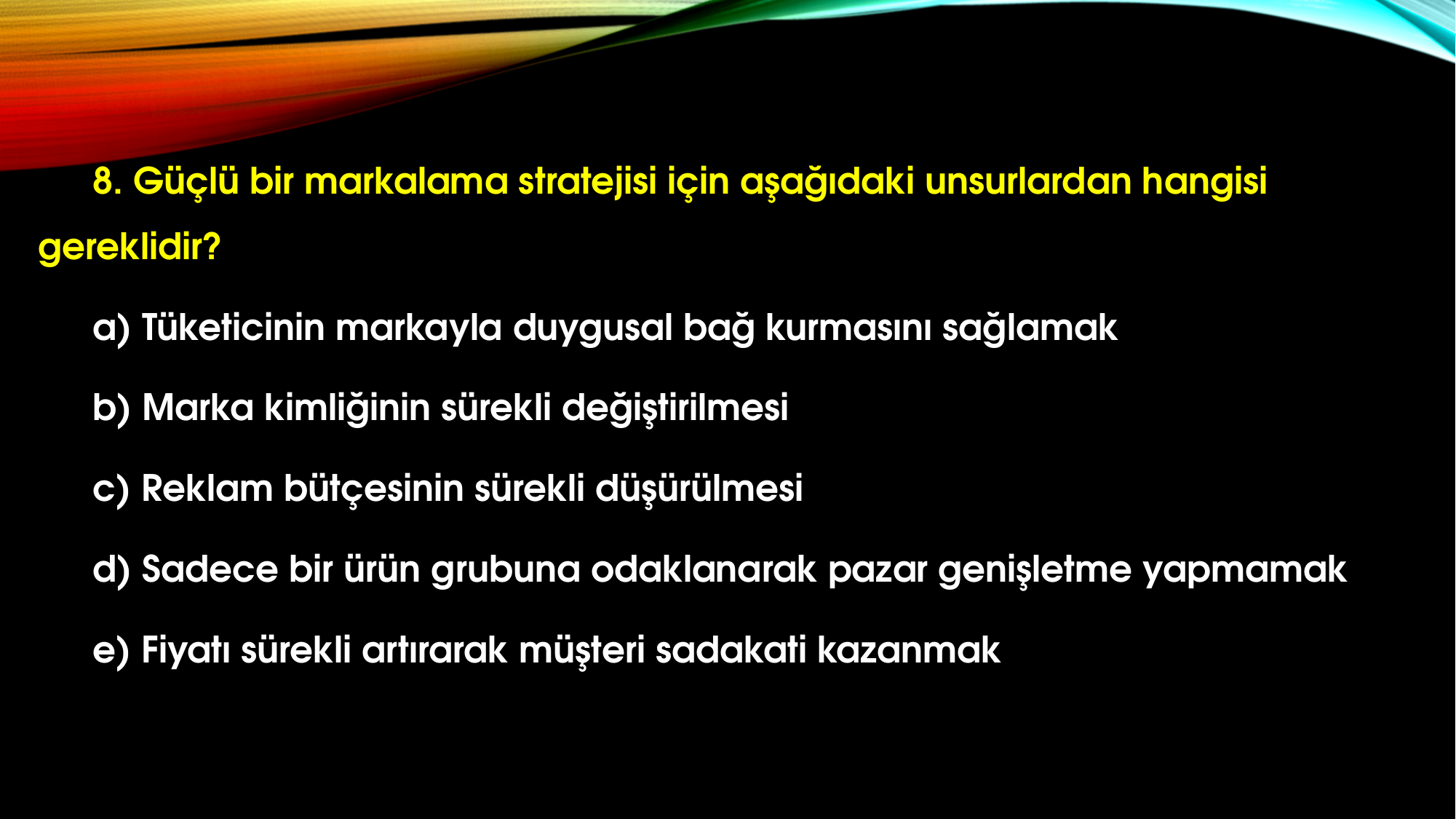

8. Güçlü bir markalama stratejisi için aşağıdaki unsurlardan hangisi gereklidir?
a) Tüketicinin markayla duygusal bağ kurmasını sağlamak
b) Marka kimliğinin sürekli değiştirilmesi
c) Reklam bütçesinin sürekli düşürülmesi
d) Sadece bir ürün grubuna odaklanarak pazar genişletme yapmamak
e) Fiyatı sürekli artırarak müşteri sadakati kazanmak